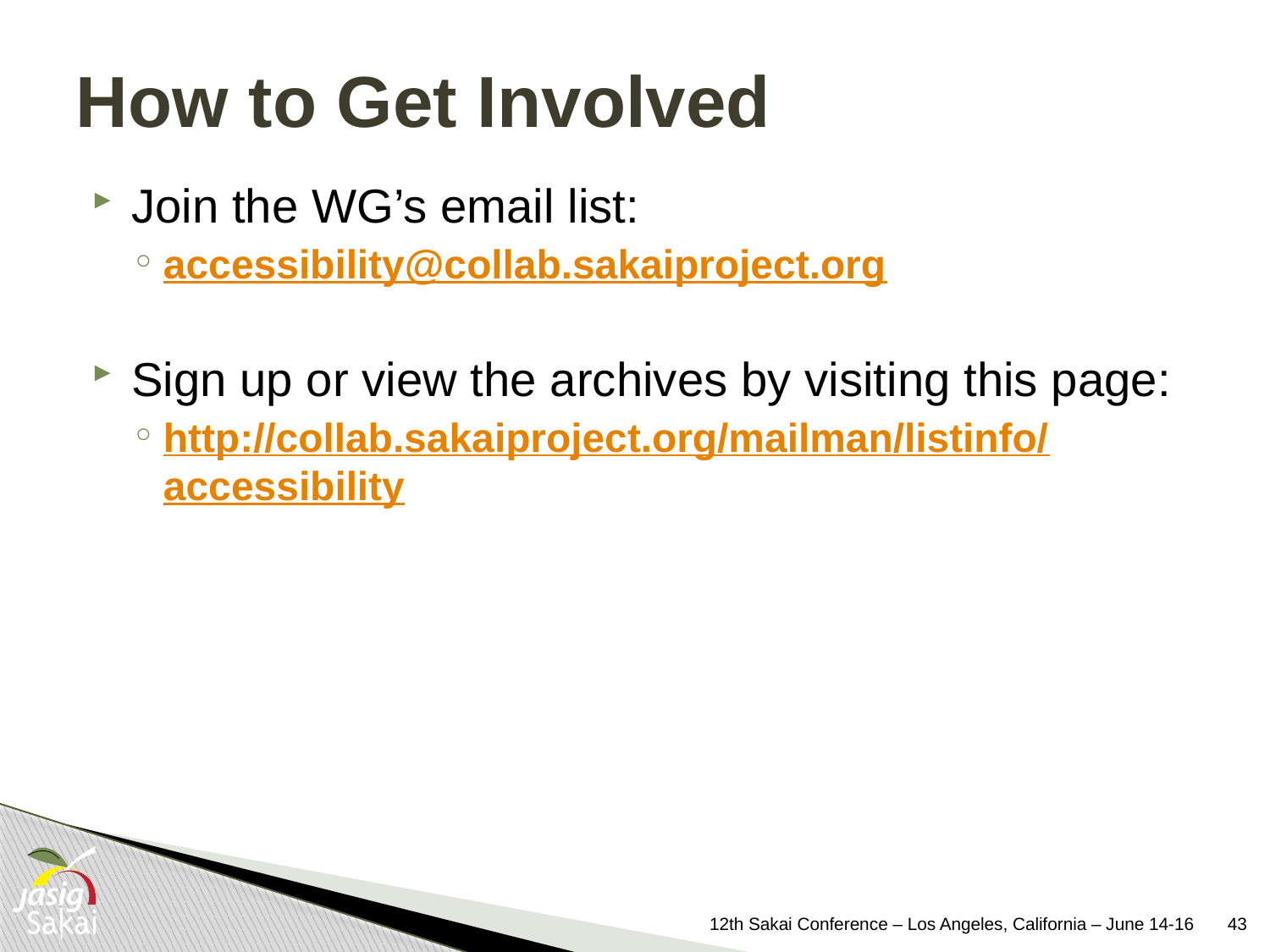

# How to Get Involved
Join the WG’s email list:
accessibility@collab.sakaiproject.org

Sign up or view the archives by visiting this page:
http://collab.sakaiproject.org/mailman/listinfo/accessibility

12th Sakai Conference – Los Angeles, California – June 14-16
43